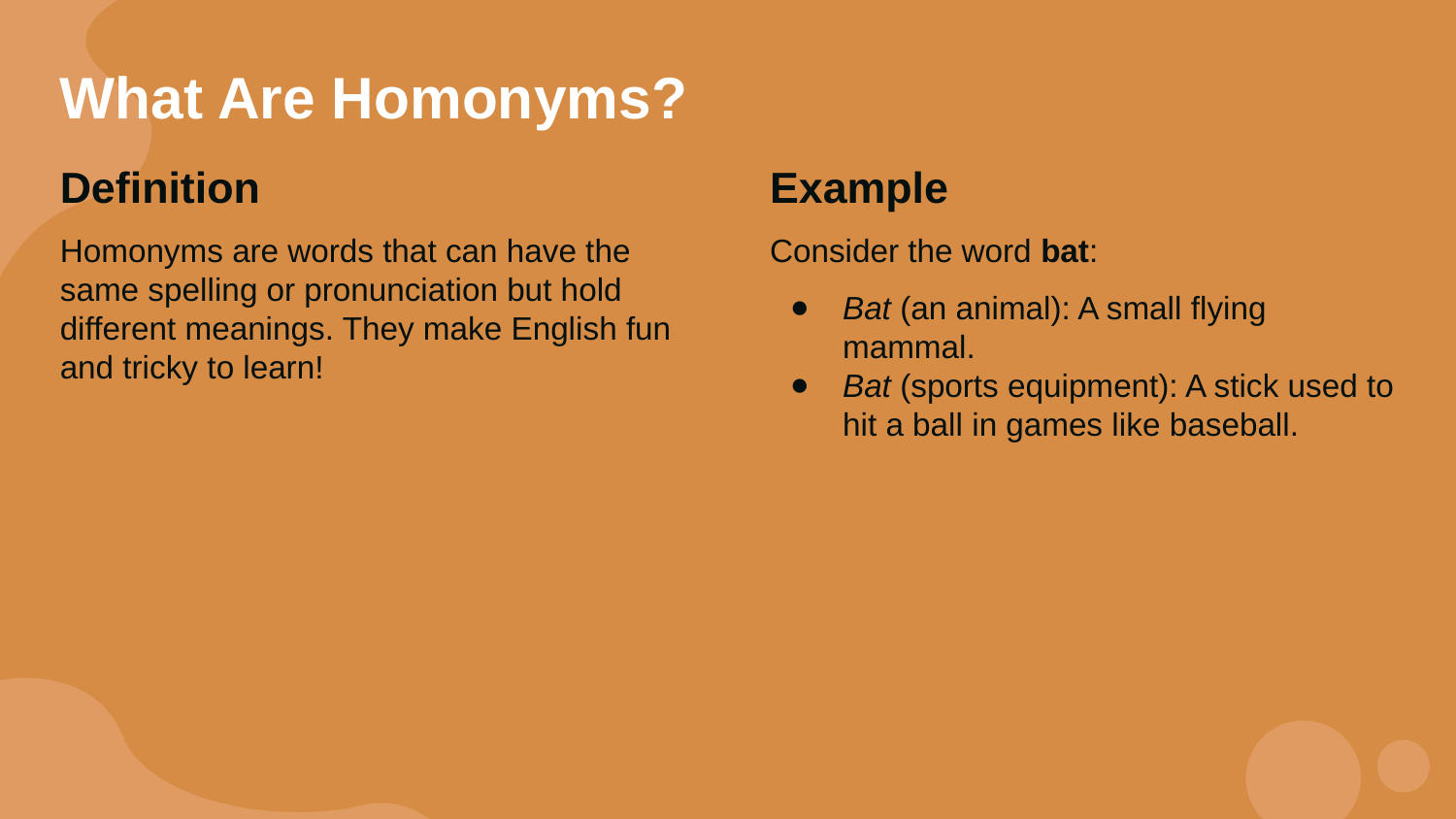

What Are Homonyms?

Definition
Homonyms are words that can have the same spelling or pronunciation but hold different meanings. They make English fun and tricky to learn!

Example
Consider the word bat:
Bat (an animal): A small flying mammal.
Bat (sports equipment): A stick used to hit a ball in games like baseball.